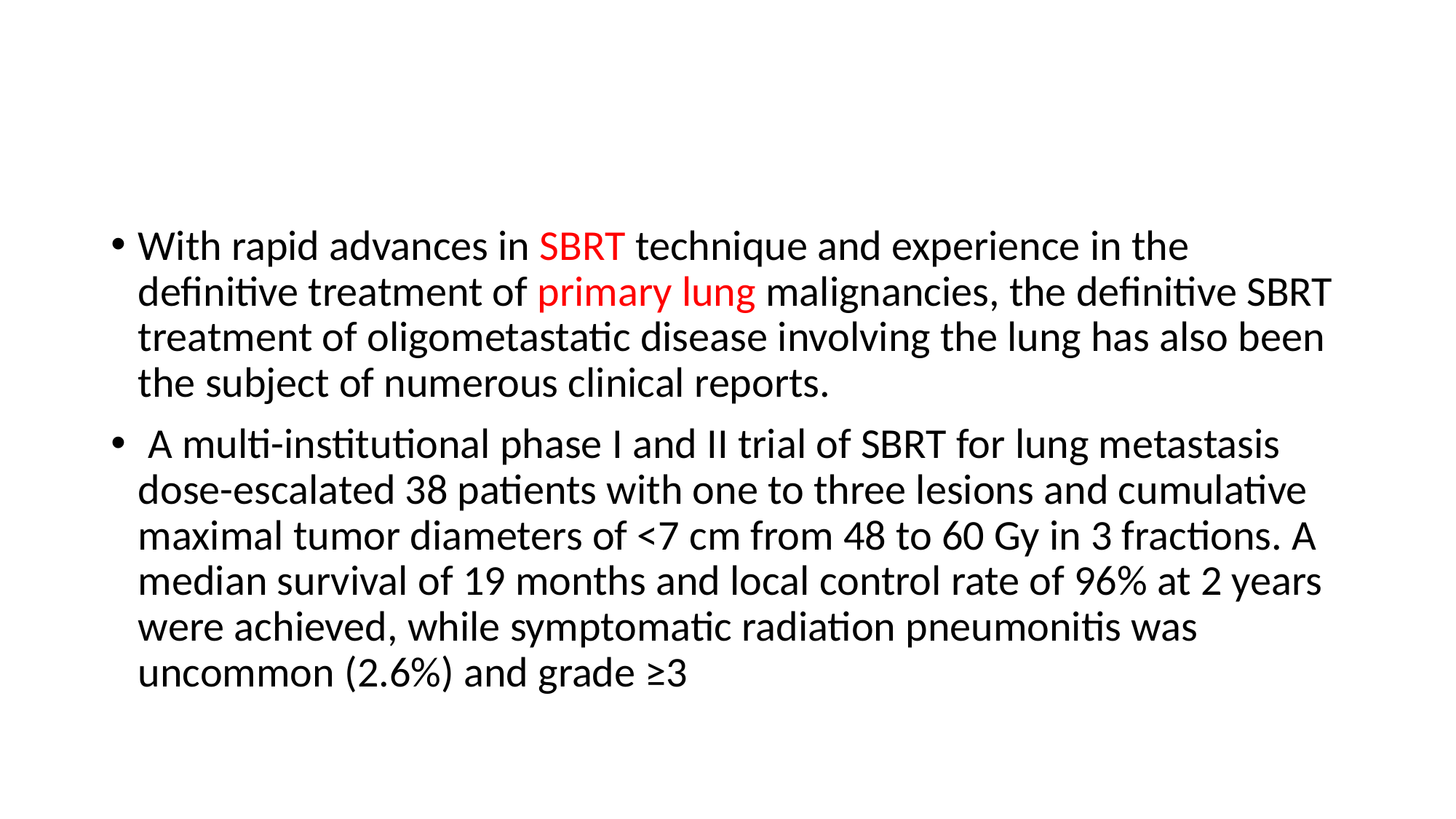

#
With rapid advances in SBRT technique and experience in the definitive treatment of primary lung malignancies, the definitive SBRT treatment of oligometastatic disease involving the lung has also been the subject of numerous clinical reports.
 A multi-institutional phase I and II trial of SBRT for lung metastasis dose-escalated 38 patients with one to three lesions and cumulative maximal tumor diameters of <7 cm from 48 to 60 Gy in 3 fractions. A median survival of 19 months and local control rate of 96% at 2 years were achieved, while symptomatic radiation pneumonitis was uncommon (2.6%) and grade ≥3